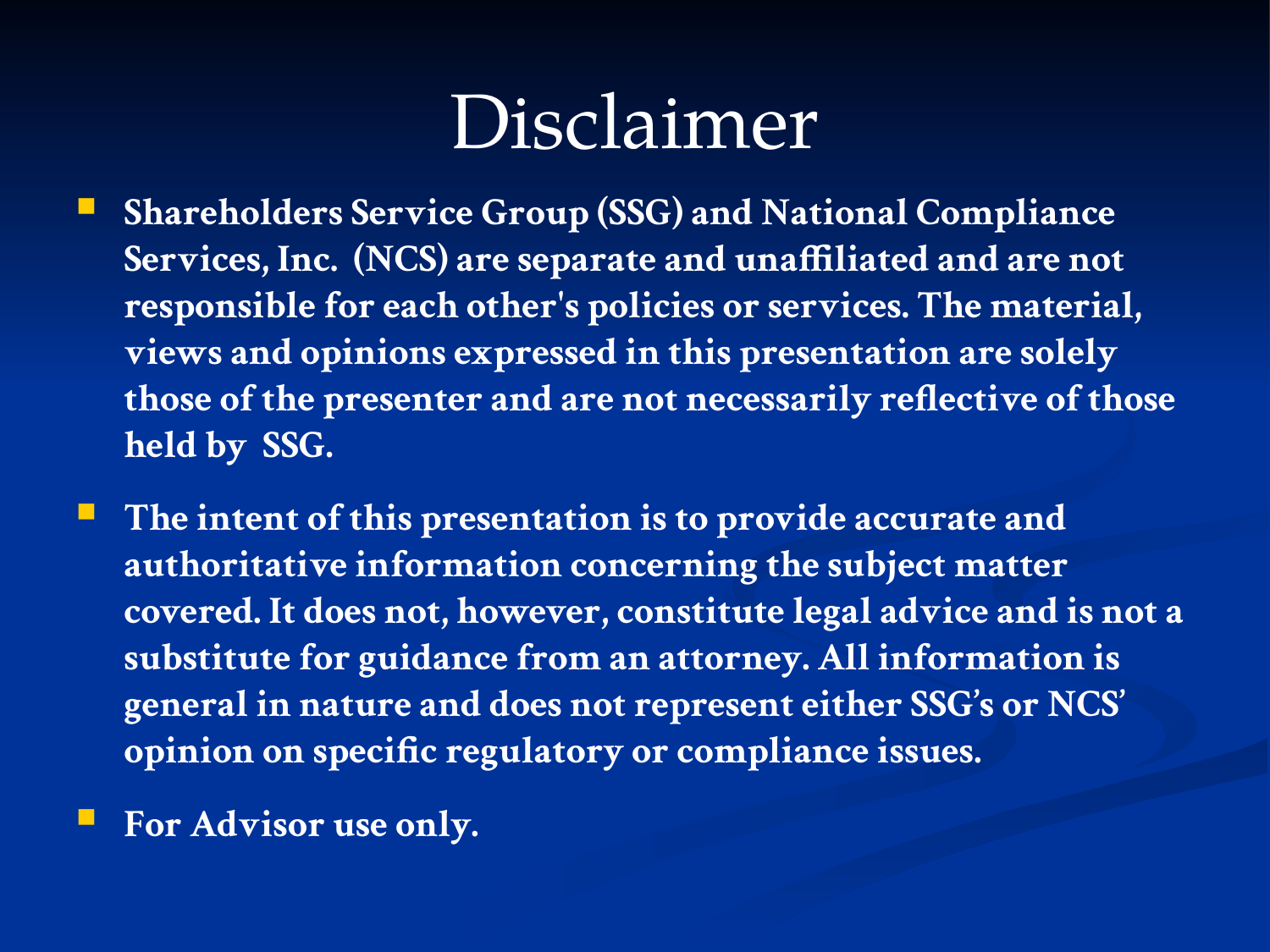

# Disclaimer
Shareholders Service Group (SSG) and National Compliance Services, Inc.  (NCS) are separate and unaffiliated and are not responsible for each other's policies or services. The material, views and opinions expressed in this presentation are solely those of the presenter and are not necessarily reflective of those held by  SSG.

The intent of this presentation is to provide accurate and authoritative information concerning the subject matter covered. It does not, however, constitute legal advice and is not a substitute for guidance from an attorney. All information is general in nature and does not represent either SSG’s or NCS’ opinion on specific regulatory or compliance issues.

For Advisor use only.